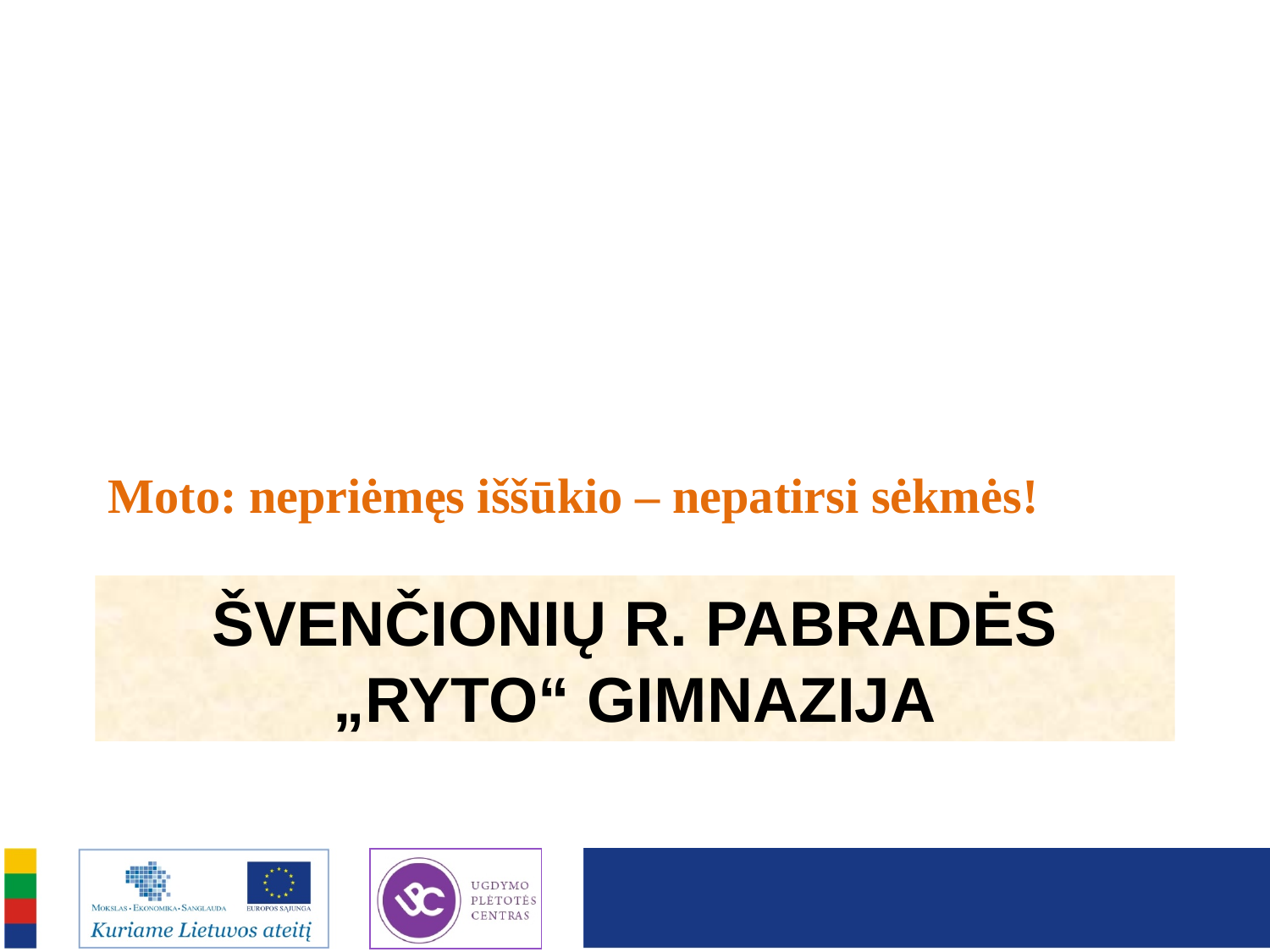

Moto: nepriėmęs iššūkio – nepatirsi sėkmės!
ŠVENČIONIŲ R. PABRADĖS „RYTO“ GIMNAZIJA